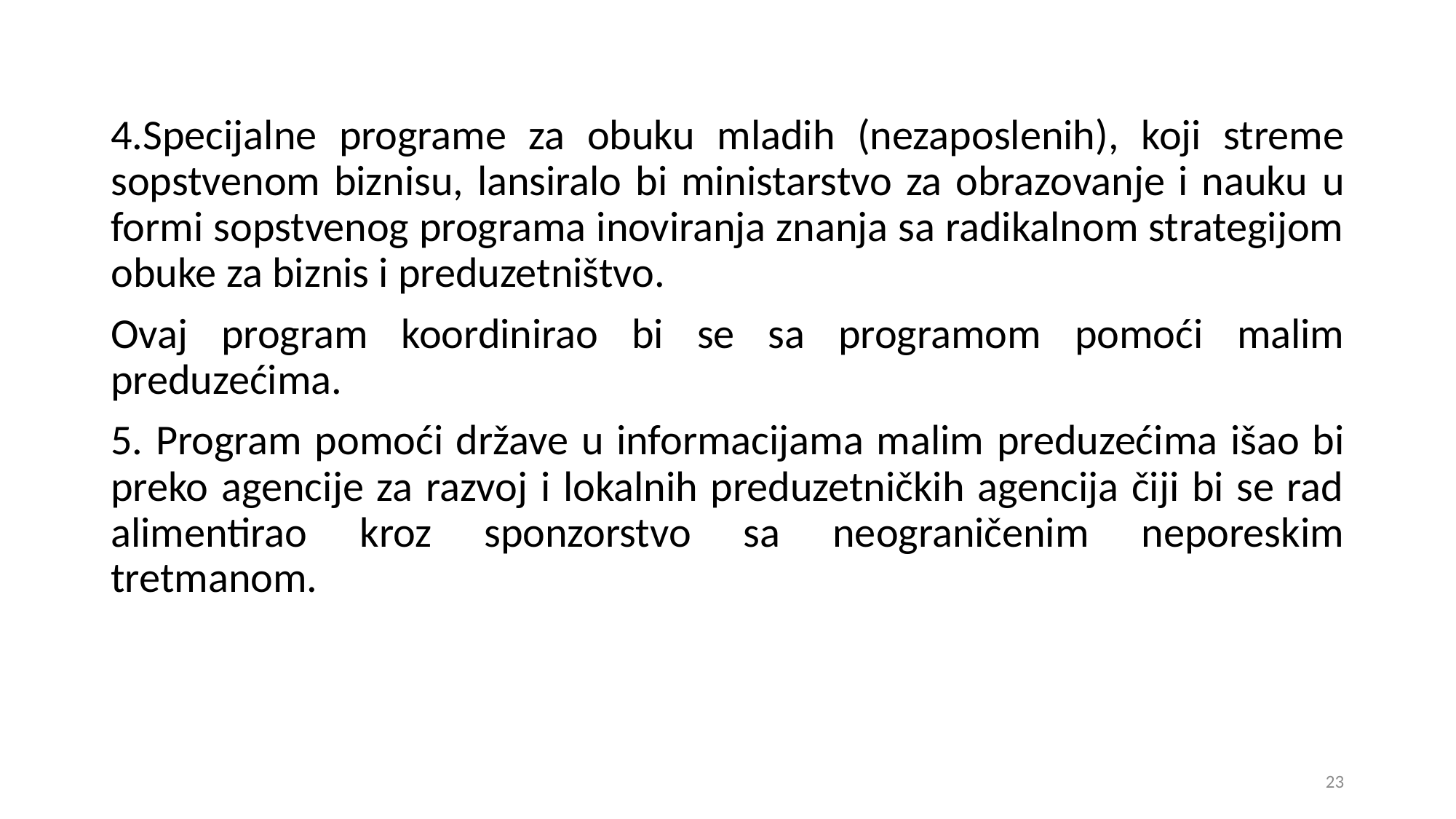

4.Specijalne programe za obuku mladih (nezaposlenih), koji streme sopstvenom biznisu, lansiralo bi ministarstvo za obrazovanje i nauku u formi sopstvenog programa inoviranja znanja sa radikalnom strategijom obuke za biznis i preduzetništvo.
Ovaj program koordinirao bi se sa programom pomoći malim preduzećima.
5. Program pomoći države u informacijama malim preduzećima išao bi preko agencije za razvoj i lokalnih preduzetničkih agencija čiji bi se rad alimentirao kroz sponzorstvo sa neograničenim neporeskim tretmanom.

23